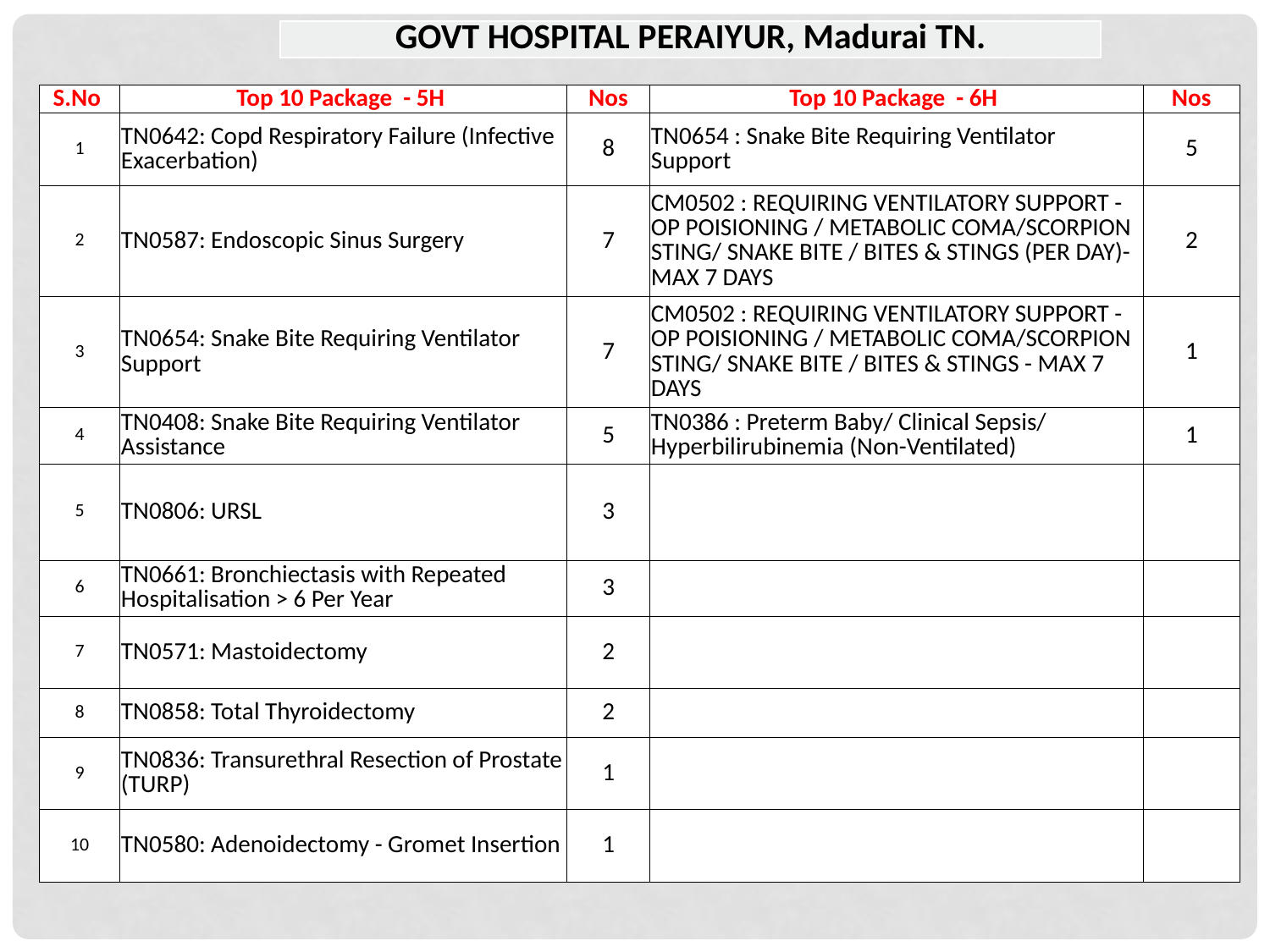

| GOVT HOSPITAL PERAIYUR, Madurai TN. |
| --- |
| S.No | Top 10 Package - 5H | Nos | Top 10 Package - 6H | Nos |
| --- | --- | --- | --- | --- |
| 1 | TN0642: Copd Respiratory Failure (Infective Exacerbation) | 8 | TN0654 : Snake Bite Requiring Ventilator Support | 5 |
| 2 | TN0587: Endoscopic Sinus Surgery | 7 | CM0502 : REQUIRING VENTILATORY SUPPORT -OP POISIONING / METABOLIC COMA/SCORPION STING/ SNAKE BITE / BITES & STINGS (PER DAY)- MAX 7 DAYS | 2 |
| 3 | TN0654: Snake Bite Requiring Ventilator Support | 7 | CM0502 : REQUIRING VENTILATORY SUPPORT -OP POISIONING / METABOLIC COMA/SCORPION STING/ SNAKE BITE / BITES & STINGS - MAX 7 DAYS | 1 |
| 4 | TN0408: Snake Bite Requiring Ventilator Assistance | 5 | TN0386 : Preterm Baby/ Clinical Sepsis/ Hyperbilirubinemia (Non-Ventilated) | 1 |
| 5 | TN0806: URSL | 3 |  |  |
| 6 | TN0661: Bronchiectasis with Repeated Hospitalisation > 6 Per Year | 3 |  |  |
| 7 | TN0571: Mastoidectomy | 2 |  |  |
| 8 | TN0858: Total Thyroidectomy | 2 |  |  |
| 9 | TN0836: Transurethral Resection of Prostate (TURP) | 1 |  |  |
| 10 | TN0580: Adenoidectomy - Gromet Insertion | 1 |  |  |